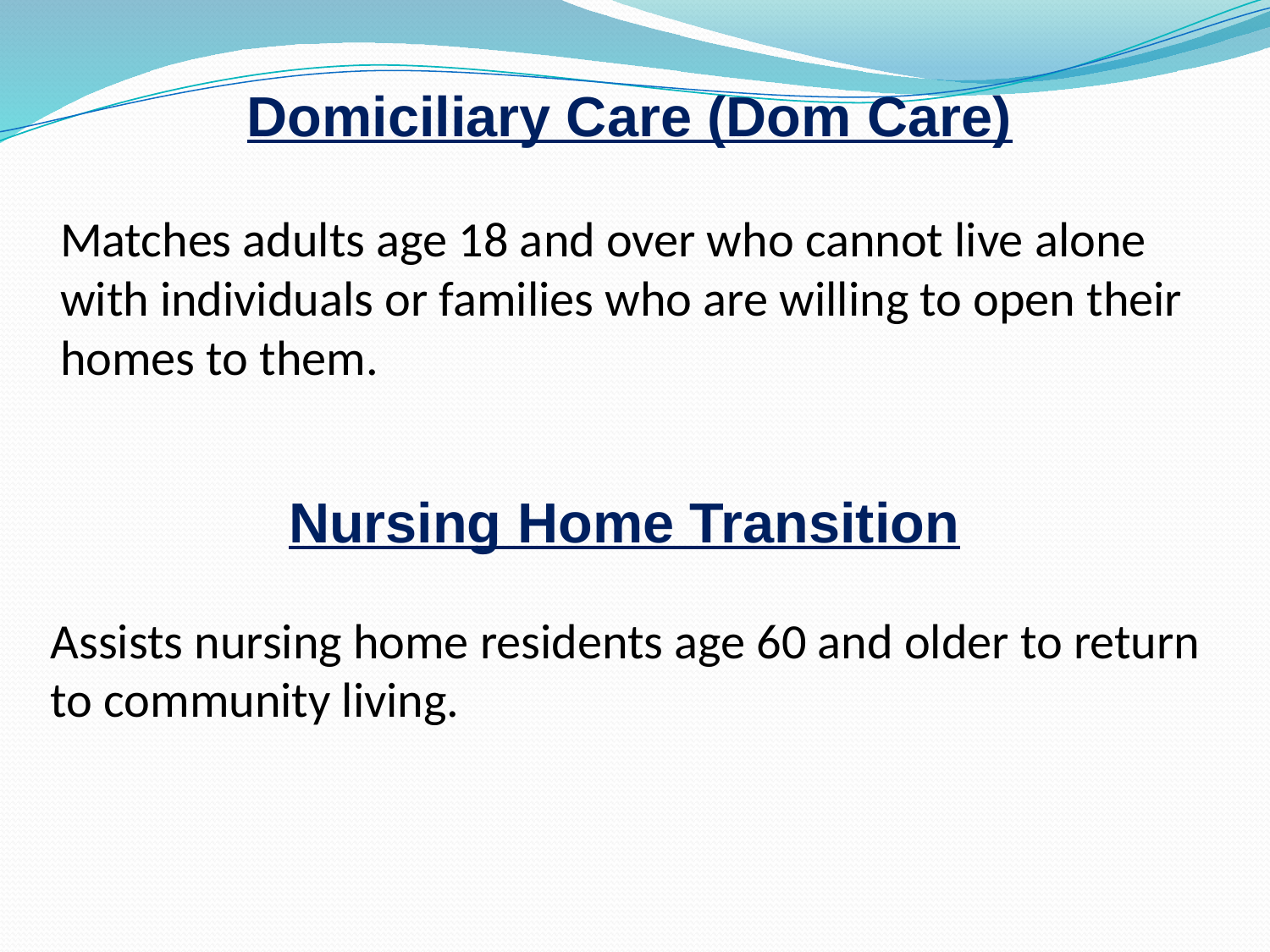

Domiciliary Care (Dom Care)
Matches adults age 18 and over who cannot live alone with individuals or families who are willing to open their homes to them.
Nursing Home Transition
	Assists nursing home residents age 60 and older to return to community living.